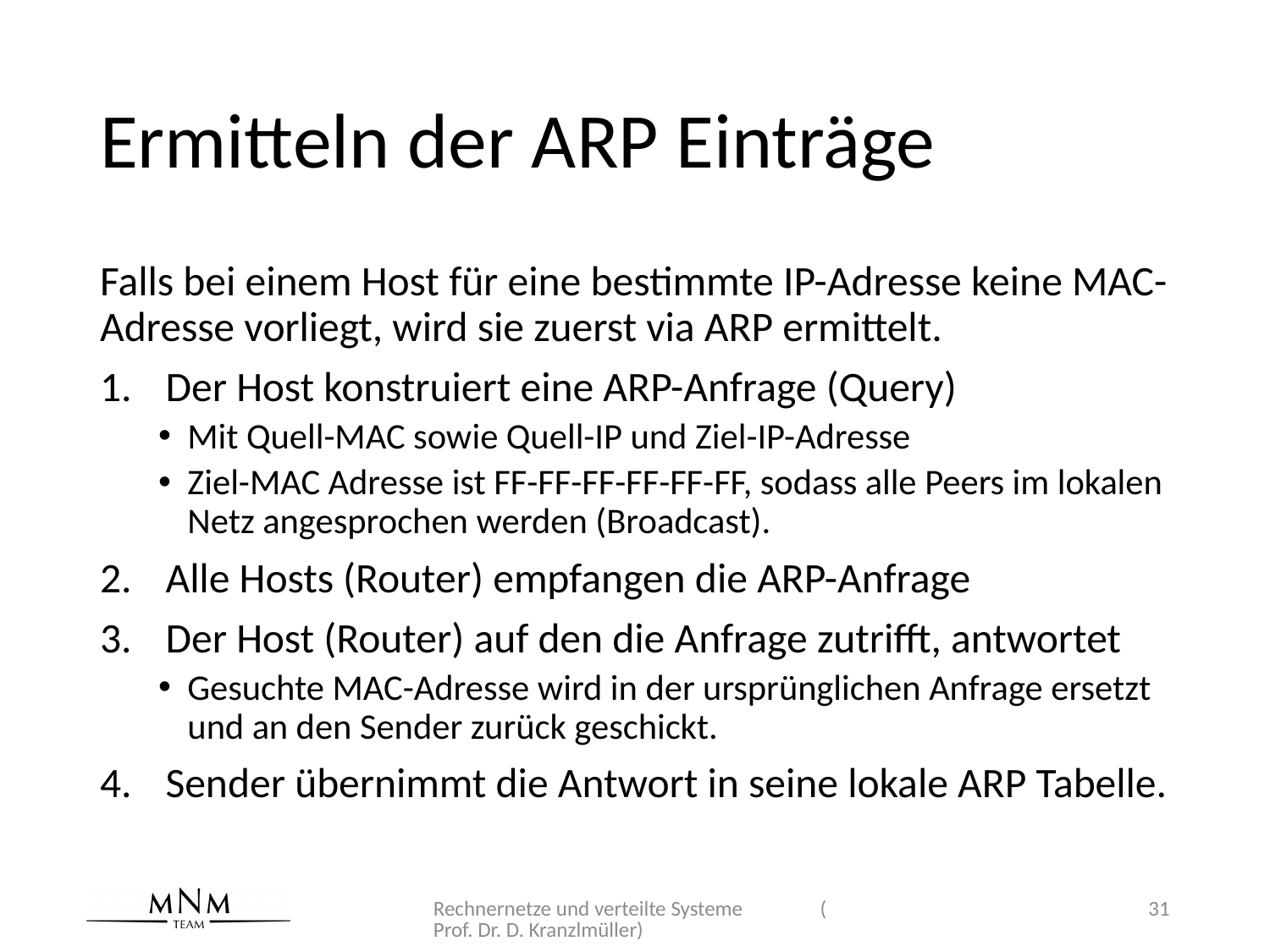

# Ermitteln der ARP Einträge
Falls bei einem Host für eine bestimmte IP-Adresse keine MAC-Adresse vorliegt, wird sie zuerst via ARP ermittelt.
Der Host konstruiert eine ARP-Anfrage (Query)
Mit Quell-MAC sowie Quell-IP und Ziel-IP-Adresse
Ziel-MAC Adresse ist FF-FF-FF-FF-FF-FF, sodass alle Peers im lokalen Netz angesprochen werden (Broadcast).
Alle Hosts (Router) empfangen die ARP-Anfrage
Der Host (Router) auf den die Anfrage zutrifft, antwortet
Gesuchte MAC-Adresse wird in der ursprünglichen Anfrage ersetzt und an den Sender zurück geschickt.
Sender übernimmt die Antwort in seine lokale ARP Tabelle.
Rechnernetze und verteilte Systeme                (Prof. Dr. D. Kranzlmüller)
31